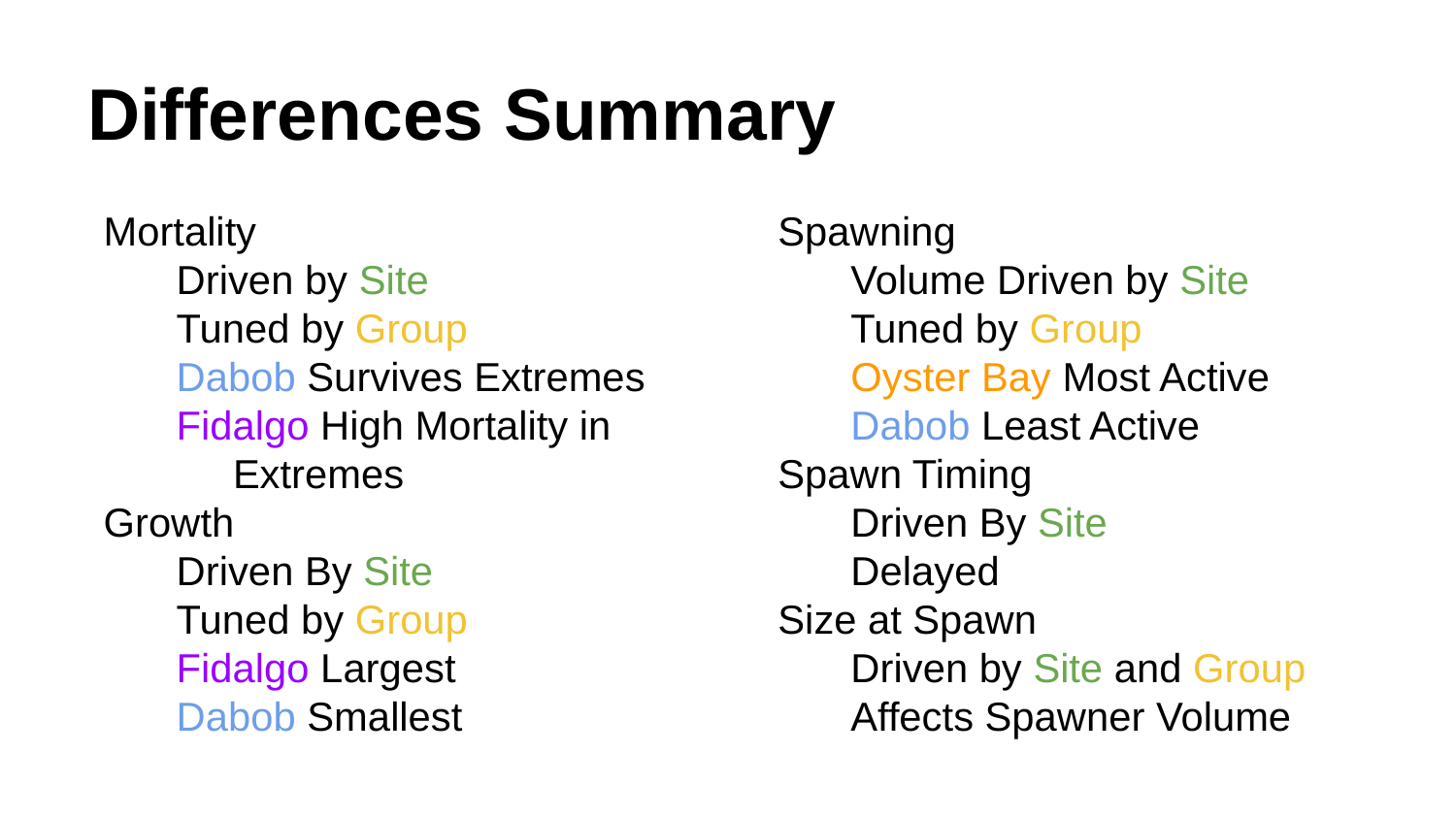

# Differences Summary
Mortality
Driven by Site
Tuned by Group
Dabob Survives Extremes
Fidalgo High Mortality in Extremes
Growth
Driven By Site
Tuned by Group
Fidalgo Largest
Dabob Smallest
Spawning
Volume Driven by Site
Tuned by Group
Oyster Bay Most Active
Dabob Least Active
Spawn Timing
Driven By Site
Delayed
Size at Spawn
Driven by Site and Group
Affects Spawner Volume